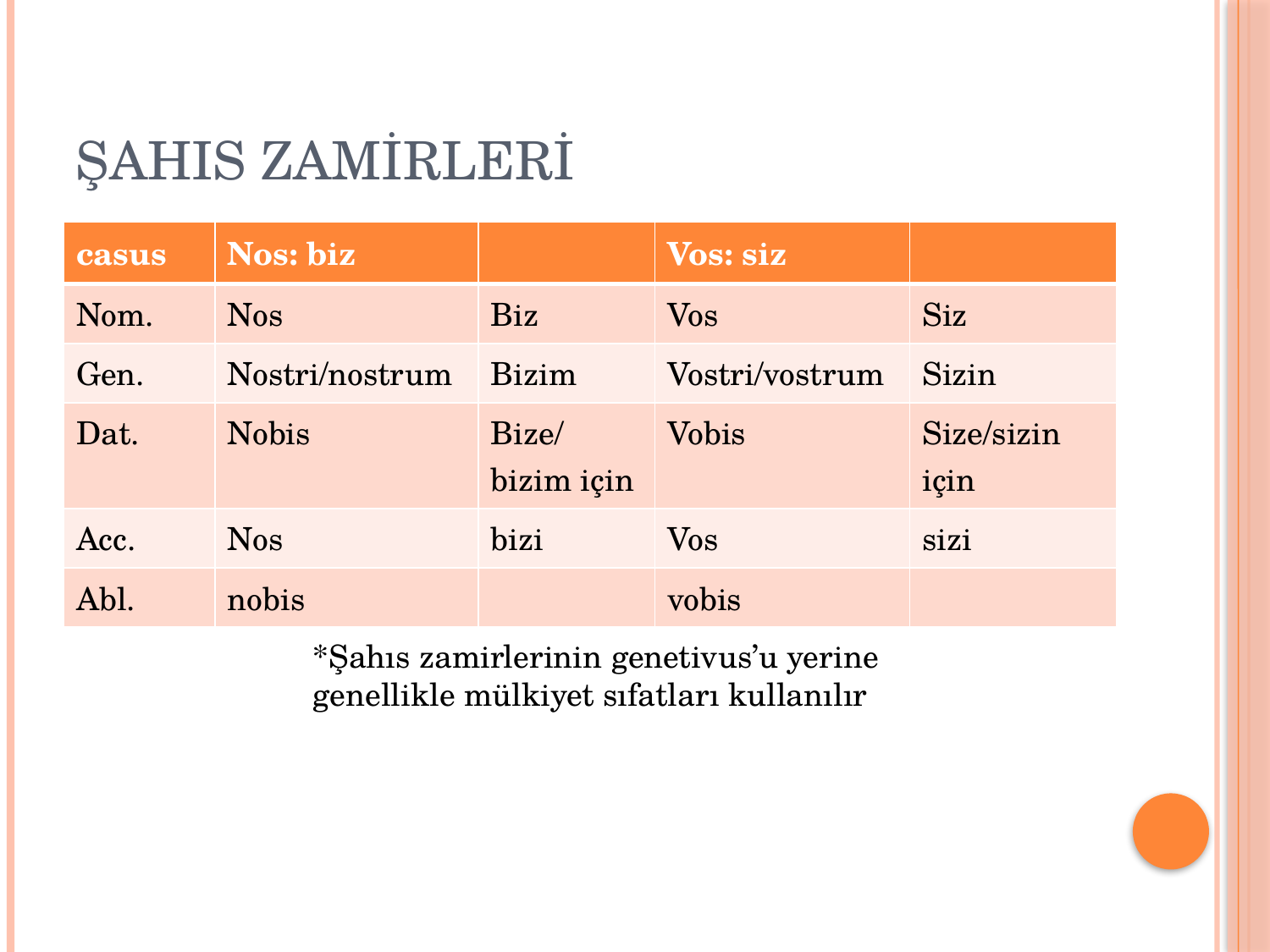

# ŞAHIS ZAMİRLERİ
| casus | Nos: biz |  | Vos: siz |  |
| --- | --- | --- | --- | --- |
| Nom. | Nos | Biz | Vos | Siz |
| Gen. | Nostri/nostrum | Bizim | Vostri/vostrum | Sizin |
| Dat. | Nobis | Bize/bizim için | Vobis | Size/sizin için |
| Acc. | Nos | bizi | Vos | sizi |
| Abl. | nobis |  | vobis |  |
*Şahıs zamirlerinin genetivus’u yerine genellikle mülkiyet sıfatları kullanılır